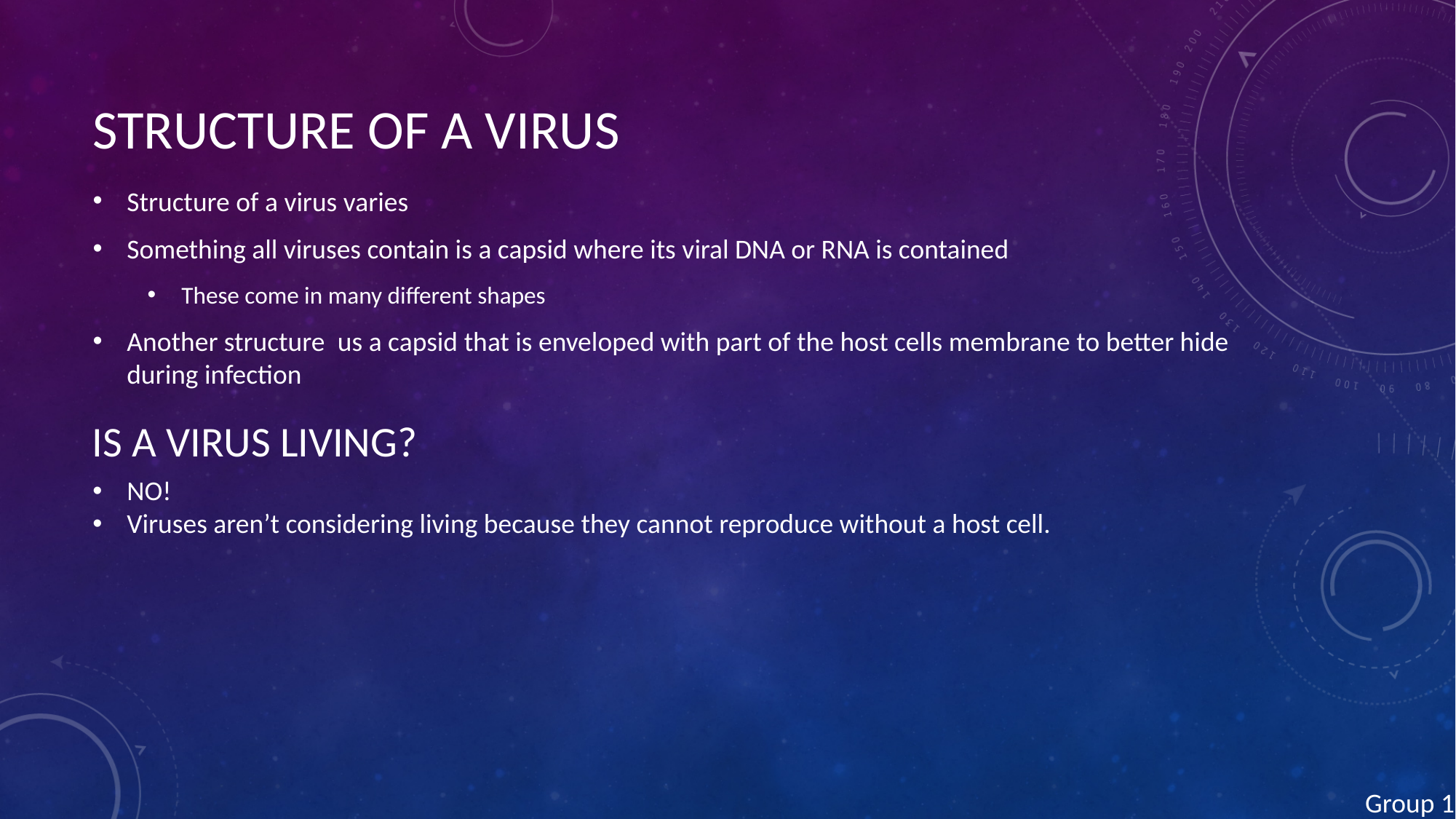

# Structure of a Virus

Structure of a virus varies
Something all viruses contain is a capsid where its viral DNA or RNA is contained
These come in many different shapes
Another structure  us a capsid that is enveloped with part of the host cells membrane to better hide during infection

Is a virus living?
NO!
Viruses aren’t considering living because they cannot reproduce without a host cell.

Group 1